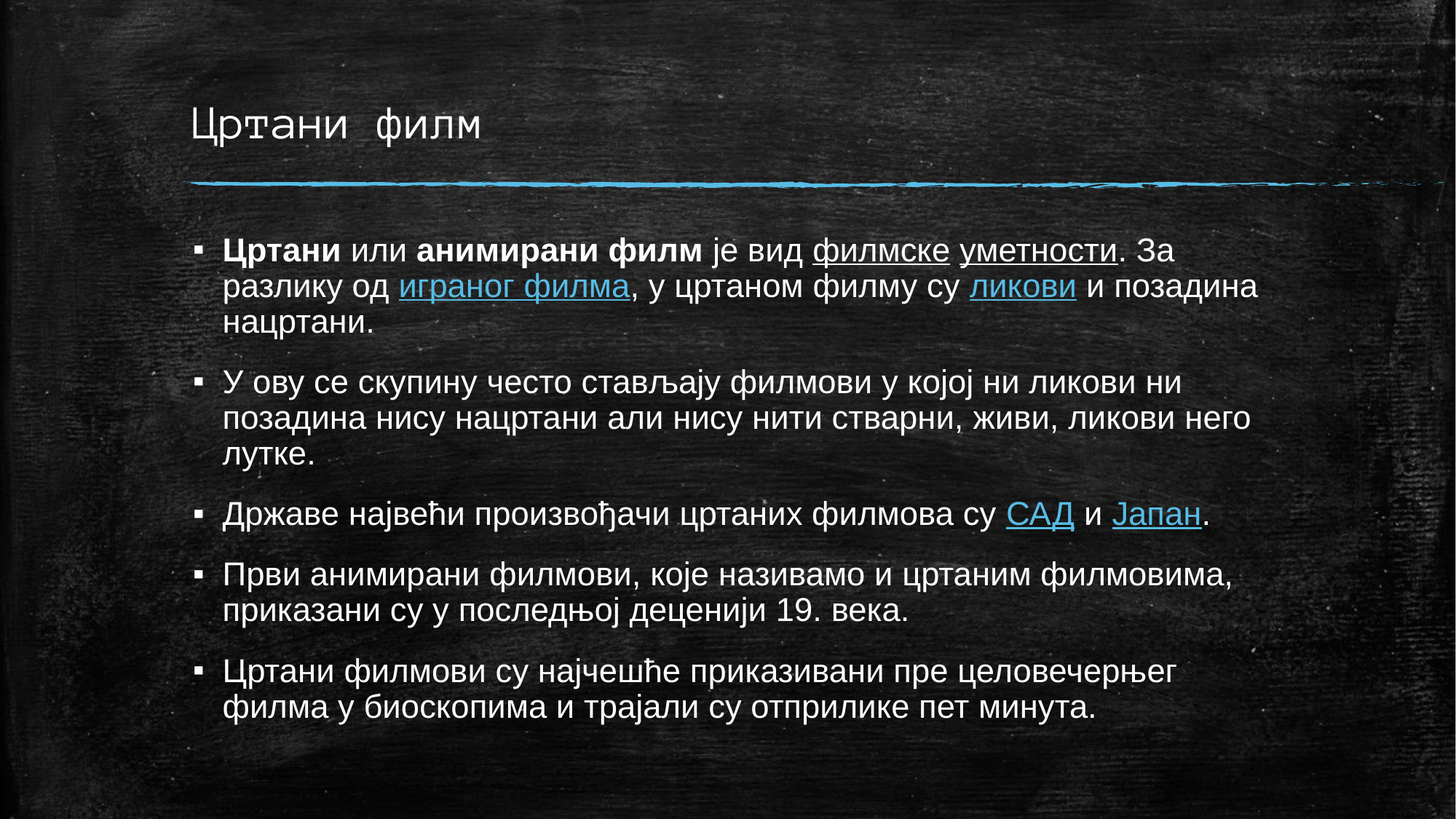

# Цртани филм
Цртани или анимирани филм је вид филмске уметности. За разлику од играног филма, у цртаном филму су ликови и позадина нацртани.
У ову се скупину често стављају филмови у којој ни ликови ни позадина нису нацртани али нису нити стварни, живи, ликови него лутке.
Државе највећи произвођачи цртаних филмова су САД и Јапан.
Први анимирани филмови, које називамо и цртаним филмовима, приказани су у последњој деценији 19. века.
Цртани филмови су најчешће приказивани пре целовечерњег филма у биоскопима и трајали су отприлике пет минута.